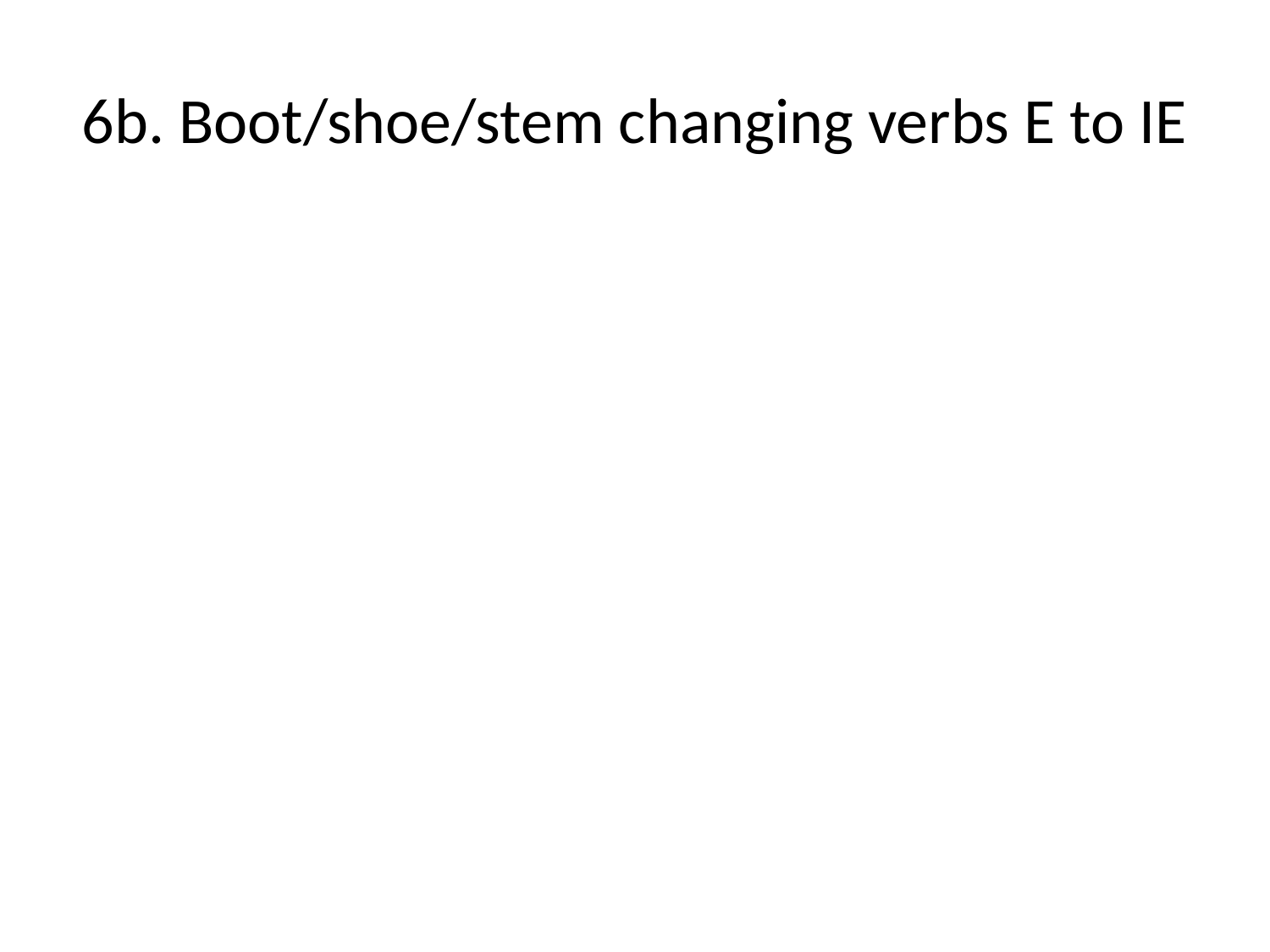

# 6b. Boot/shoe/stem changing verbs E to IE